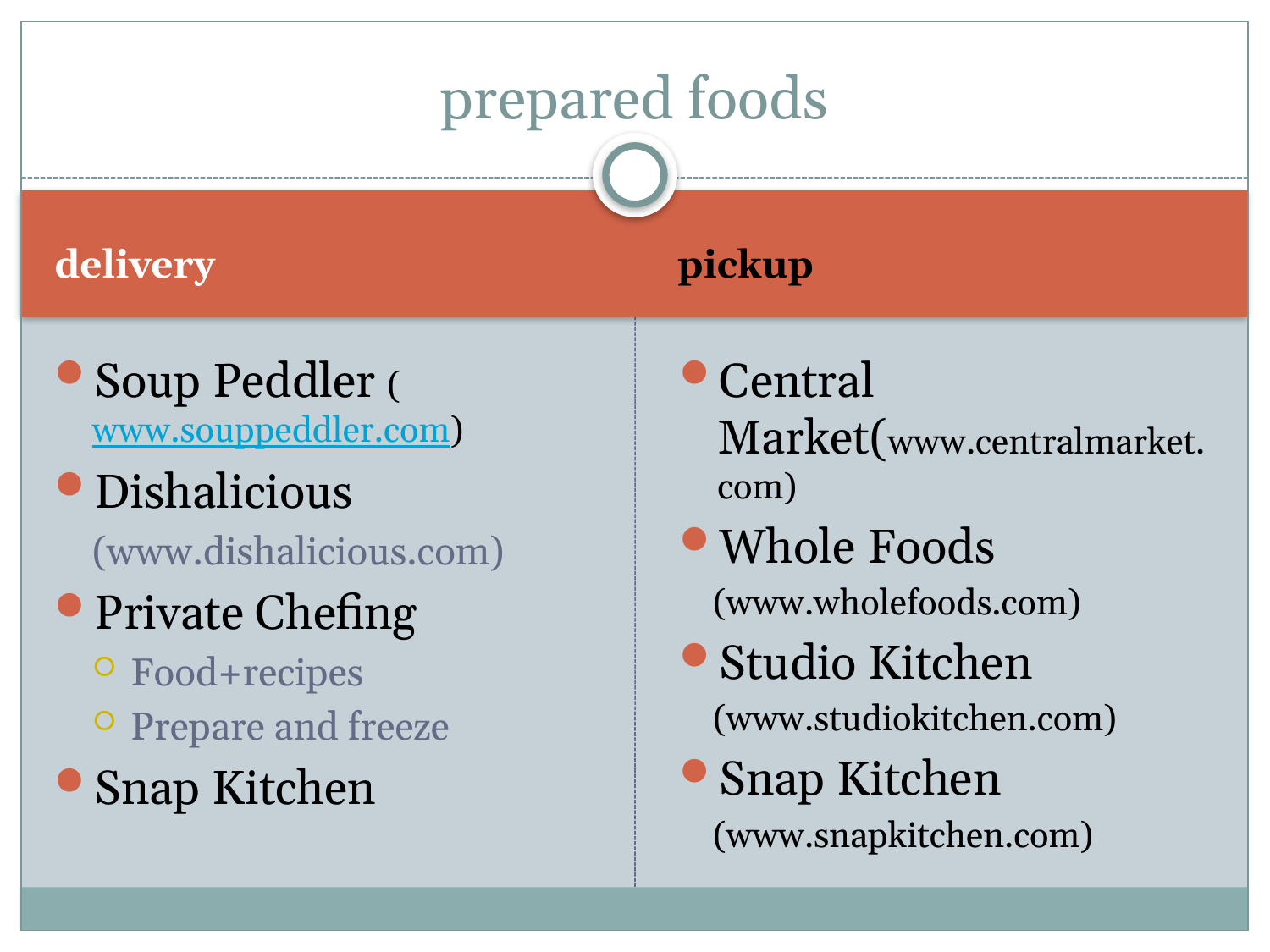

# prepared foods
delivery
pickup
Soup Peddler (www.souppeddler.com)
Dishalicious
(www.dishalicious.com)
Private Chefing
Food+recipes
Prepare and freeze
Snap Kitchen

Central Market(www.centralmarket.com)
Whole Foods
    (www.wholefoods.com)
Studio Kitchen
    (www.studiokitchen.com)
Snap Kitchen
    (www.snapkitchen.com)